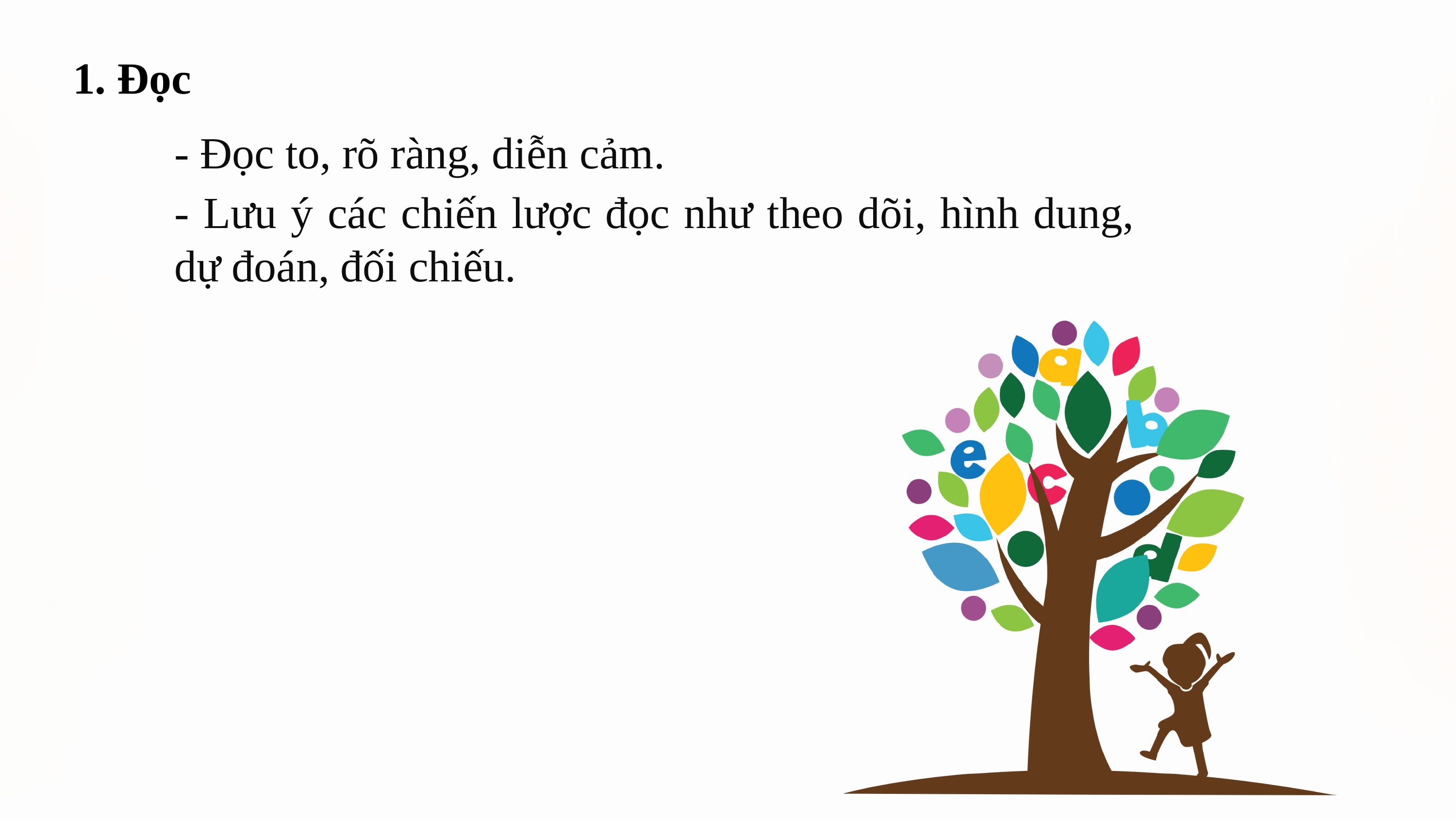

1. Đọc
- Đọc to, rõ ràng, diễn cảm.
- Lưu ý các chiến lược đọc như theo dõi, hình dung, dự đoán, đối chiếu.